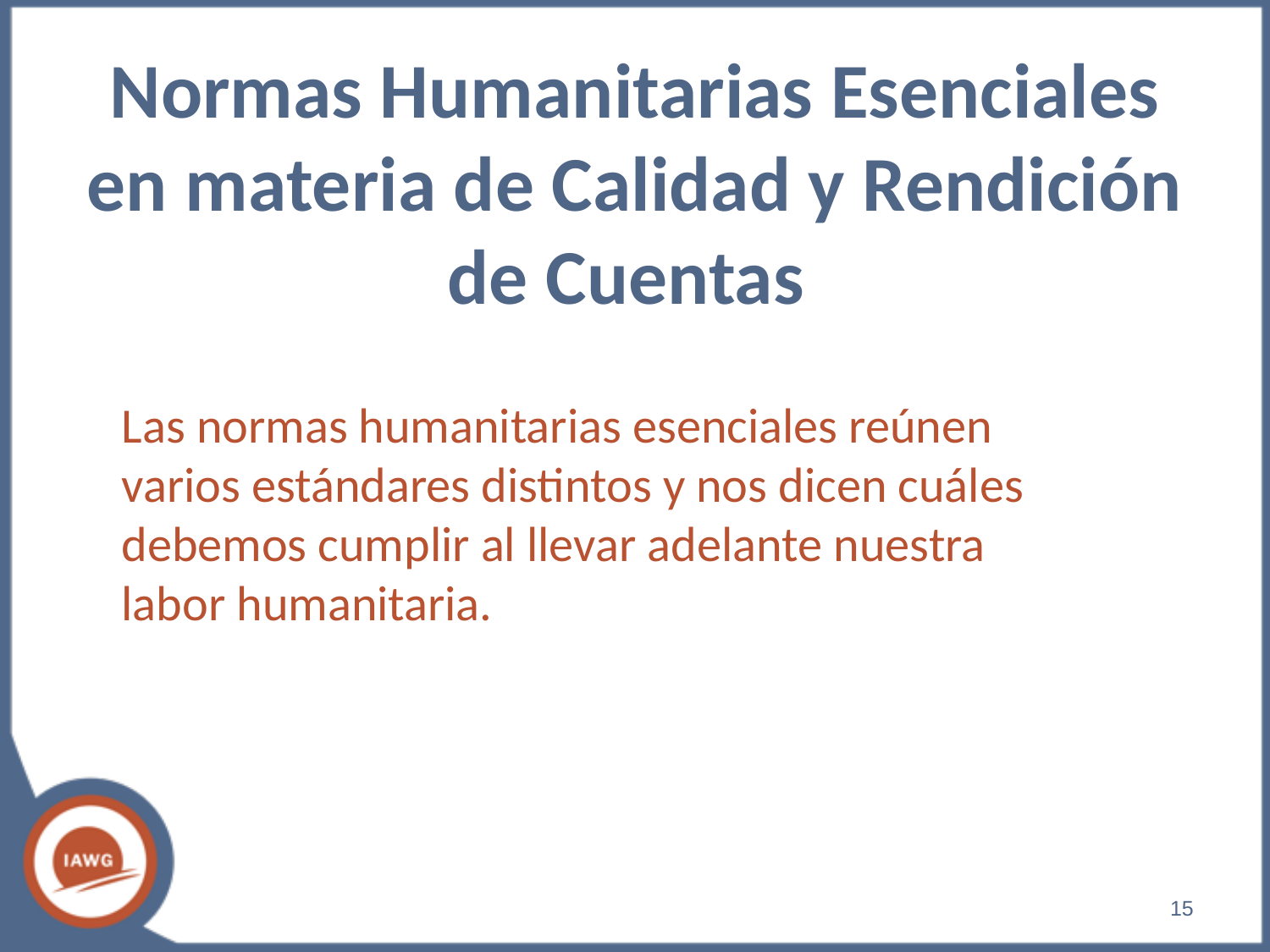

Normas Humanitarias Esenciales en materia de Calidad y Rendición de Cuentas
Las normas humanitarias esenciales reúnen varios estándares distintos y nos dicen cuáles debemos cumplir al llevar adelante nuestra labor humanitaria.
15